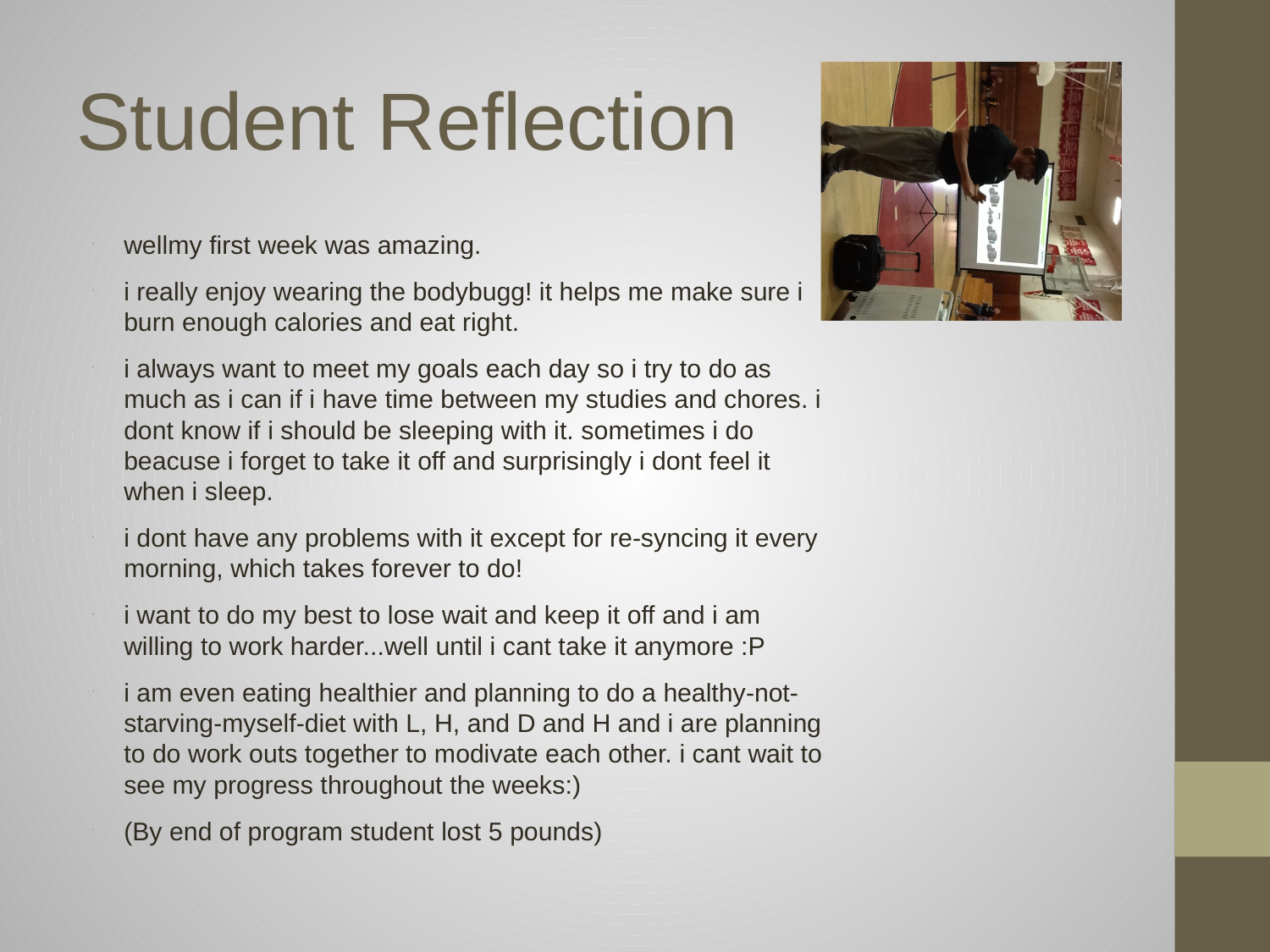

# Student Reflection
wellmy first week was amazing.
i really enjoy wearing the bodybugg! it helps me make sure i burn enough calories and eat right.
i always want to meet my goals each day so i try to do as much as i can if i have time between my studies and chores. i dont know if i should be sleeping with it. sometimes i do beacuse i forget to take it off and surprisingly i dont feel it when i sleep.
i dont have any problems with it except for re-syncing it every morning, which takes forever to do!
i want to do my best to lose wait and keep it off and i am willing to work harder...well until i cant take it anymore :P
i am even eating healthier and planning to do a healthy-not-starving-myself-diet with L, H, and D and H and i are planning to do work outs together to modivate each other. i cant wait to see my progress throughout the weeks:)
(By end of program student lost 5 pounds)